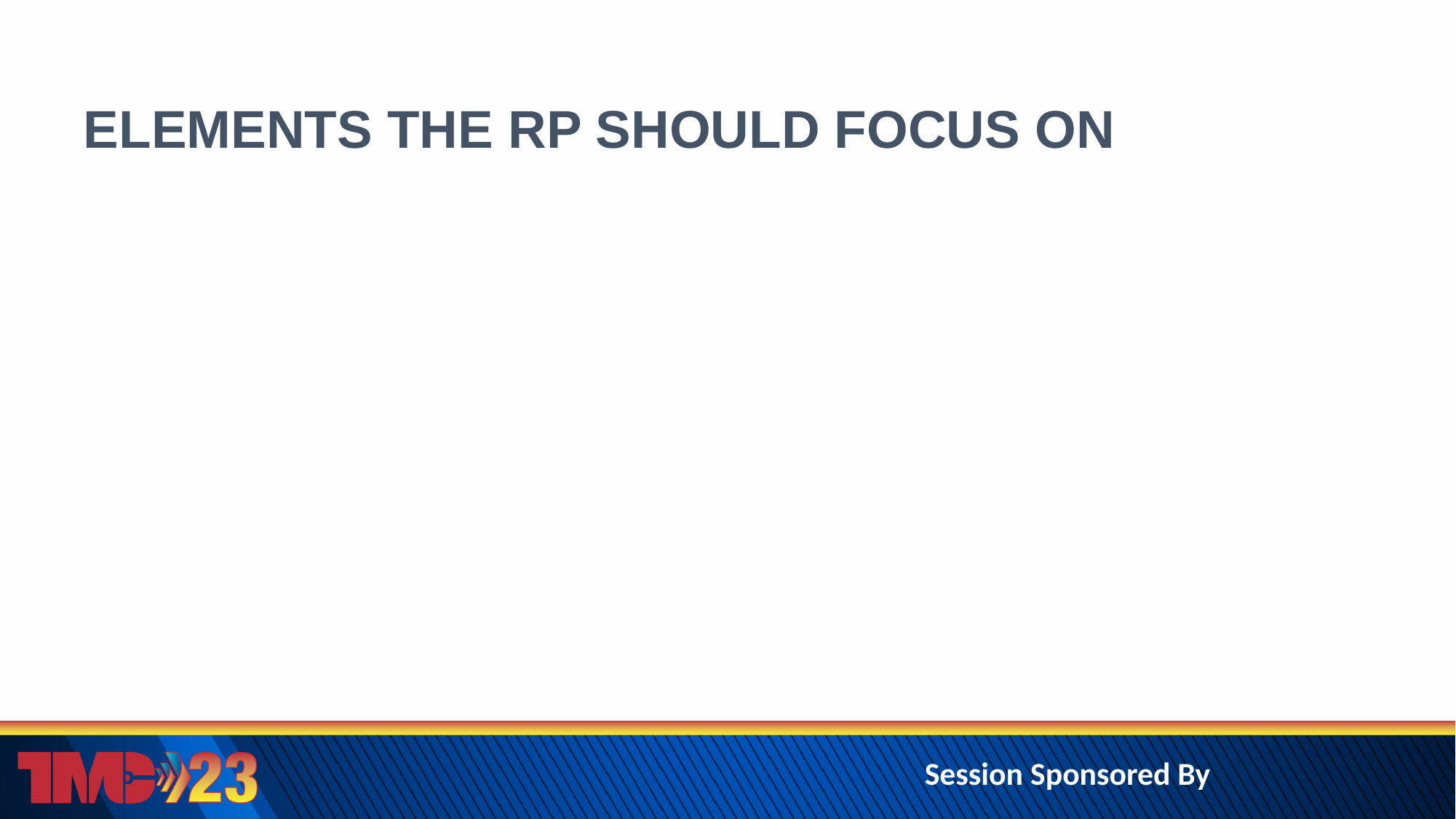

# ELEMENTS THE RP SHOULD FOCUS ON

Session Sponsored By